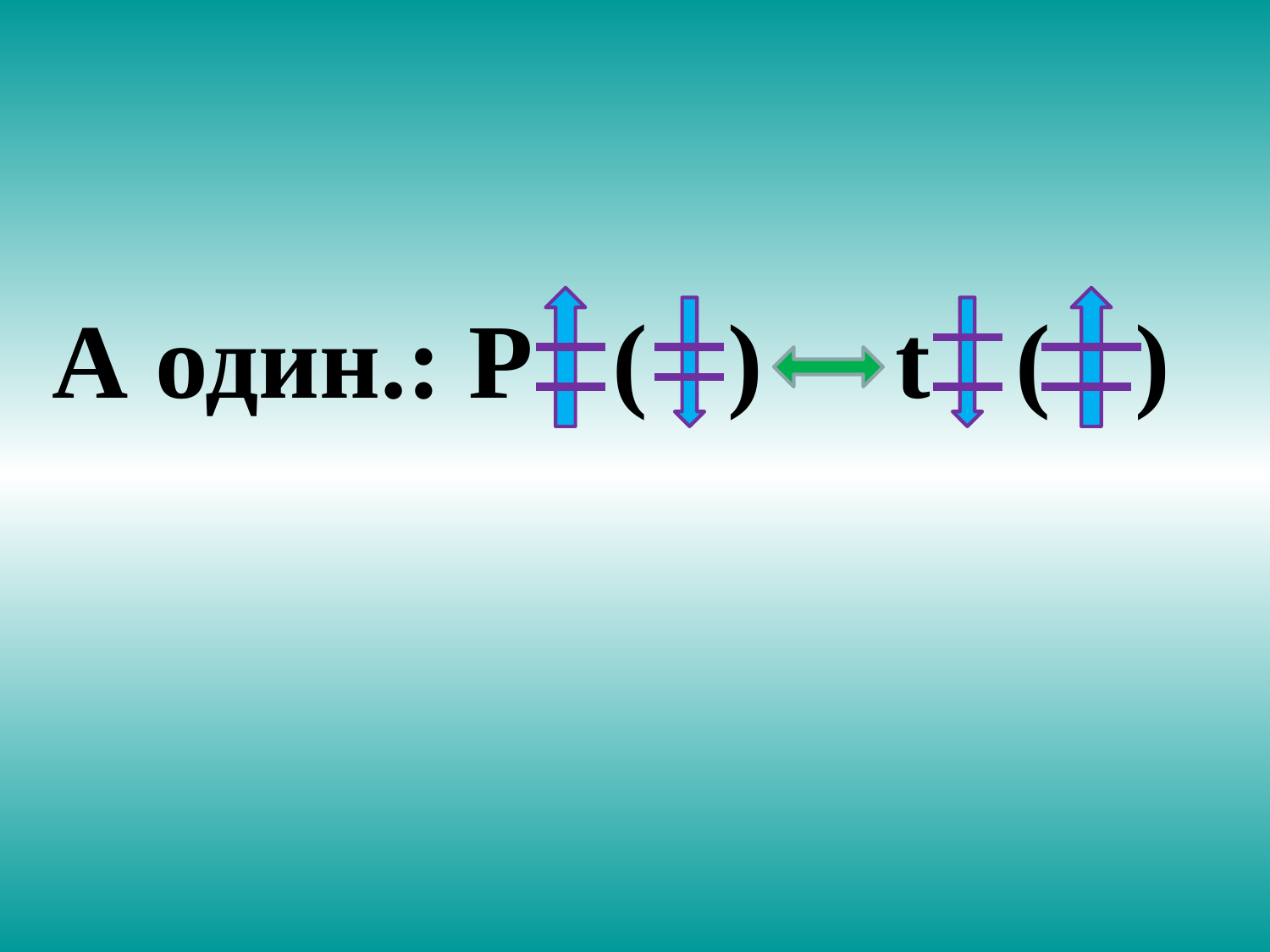

#
А один.: Р   (   )     t  (  )